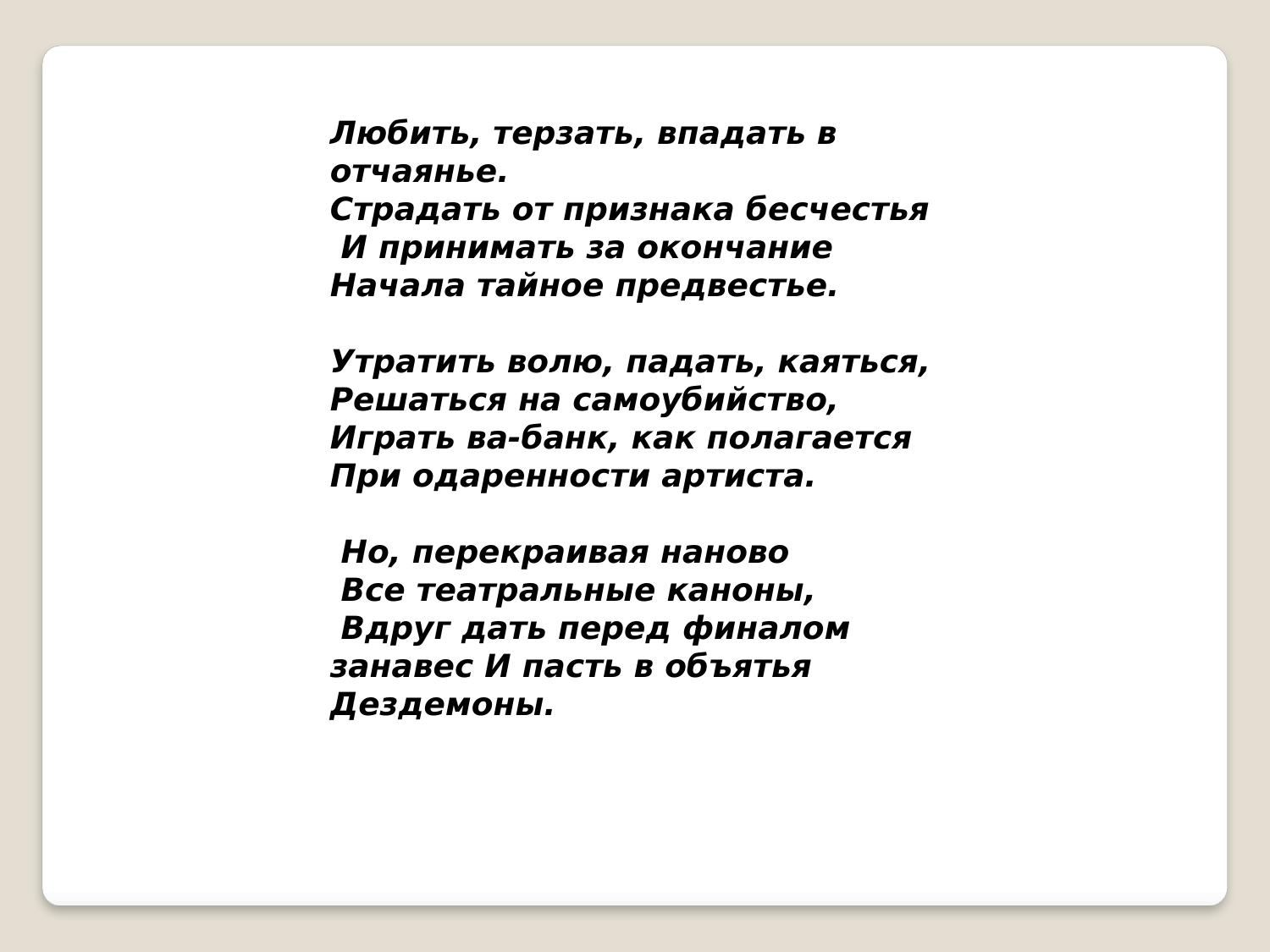

Любить, терзать, впадать в отчаянье.
Страдать от признака бесчестья
 И принимать за окончание
Начала тайное предвестье.

Утратить волю, падать, каяться, Решаться на самоубийство,
Играть ва-банк, как полагается
При одаренности артиста.

 Но, перекраивая наново
 Все театральные каноны,
 Вдруг дать перед финалом занавес И пасть в объятья Дездемоны.